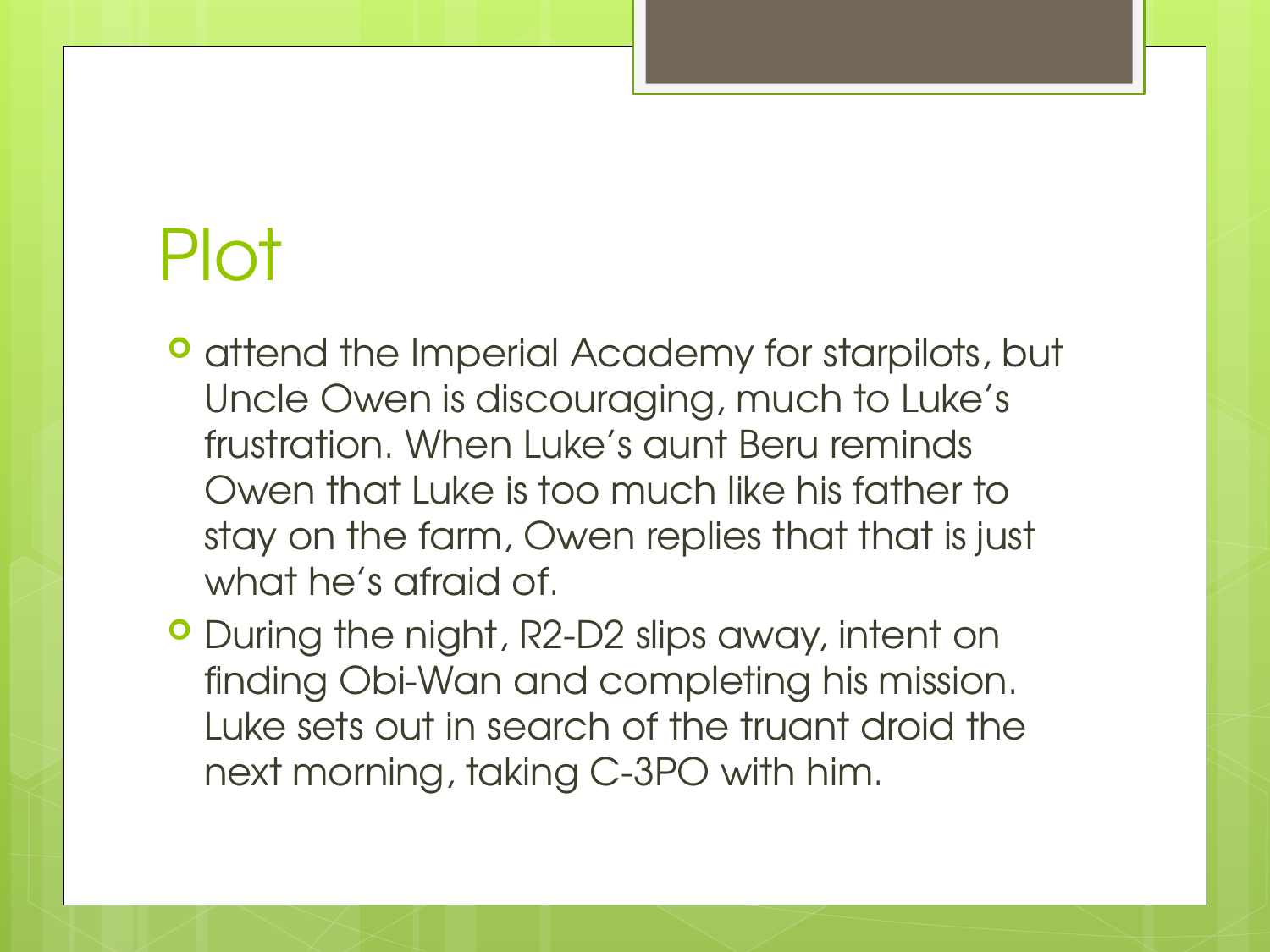

# Plot
attend the Imperial Academy for starpilots, but Uncle Owen is discouraging, much to Luke’s frustration. When Luke’s aunt Beru reminds Owen that Luke is too much like his father to stay on the farm, Owen replies that that is just what he’s afraid of.
During the night, R2-D2 slips away, intent on finding Obi-Wan and completing his mission. Luke sets out in search of the truant droid the next morning, taking C-3PO with him.